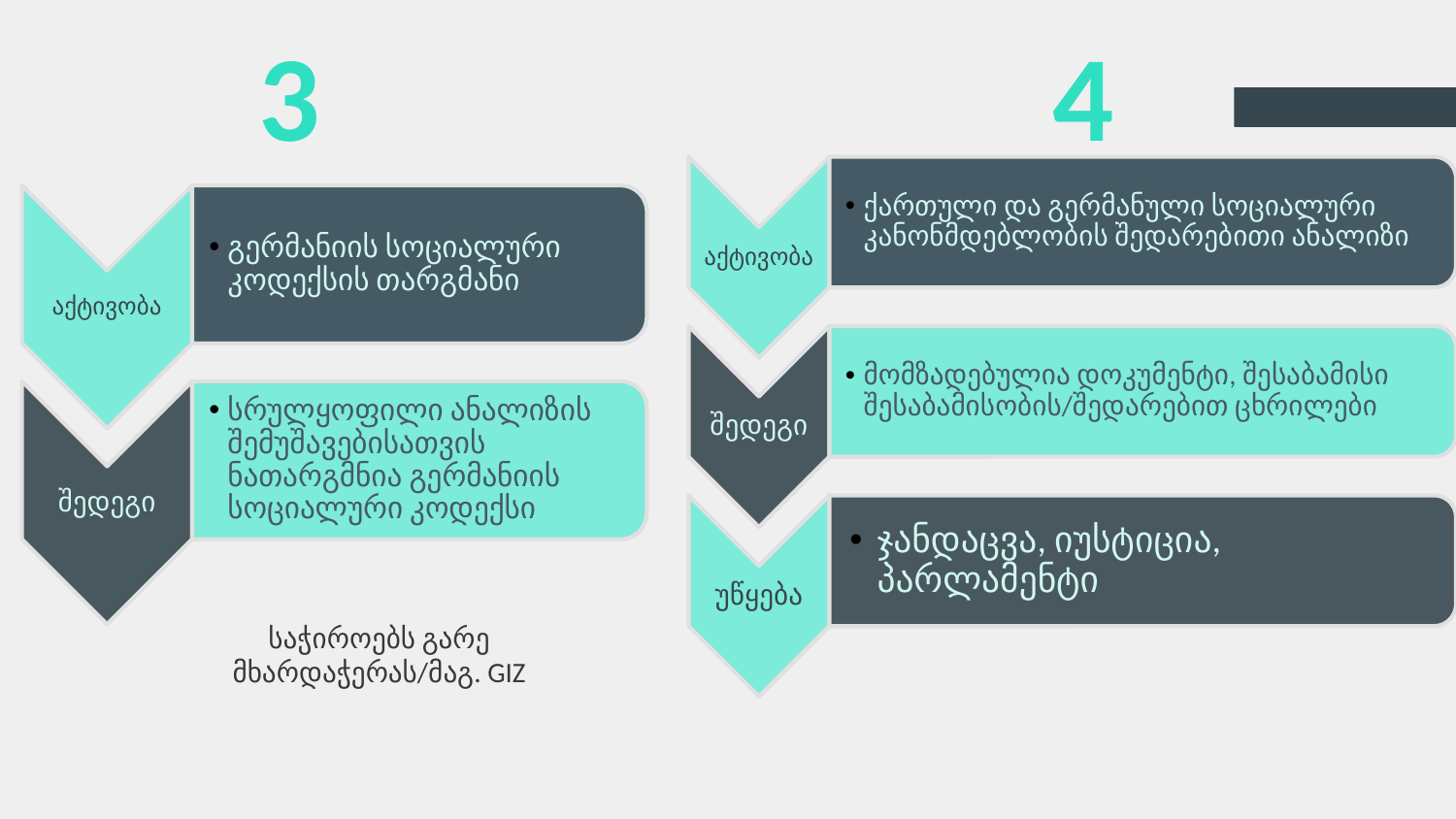

3
4
აქტივობა
ქართული და გერმანული სოციალური კანონმდებლობის შედარებითი ანალიზი
შედეგი
მომზადებულია დოკუმენტი, შესაბამისი შესაბამისობის/შედარებით ცხრილები
უწყება
ჯანდაცვა, იუსტიცია, პარლამენტი
აქტივობა
გერმანიის სოციალური კოდექსის თარგმანი
შედეგი
სრულყოფილი ანალიზის შემუშავებისათვის ნათარგმნია გერმანიის სოციალური კოდექსი
საჭიროებს გარე მხარდაჭერას/მაგ. GIZ